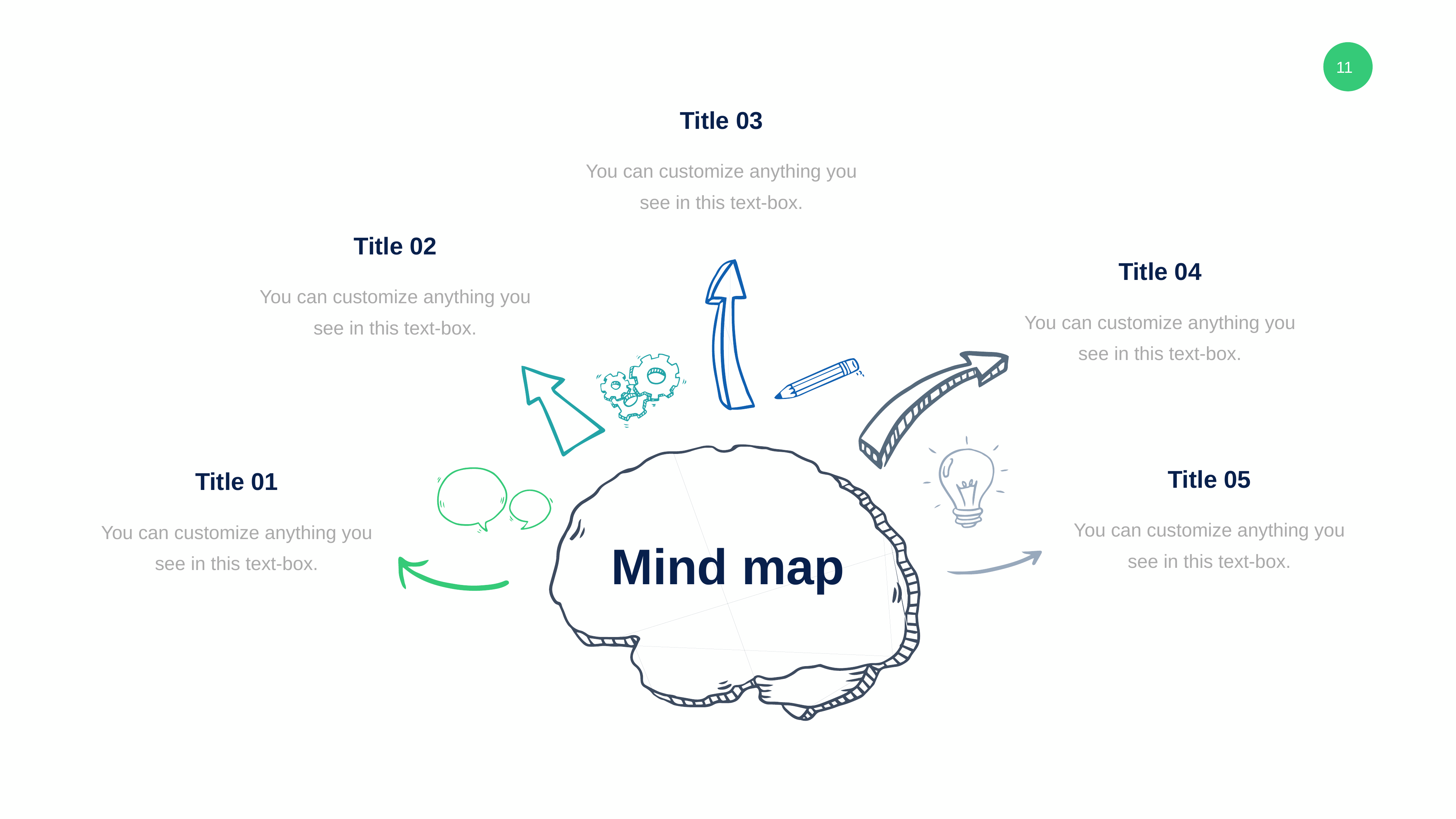

Title 03
You can customize anything you see in this text-box.
Title 02
Title 04

You can customize anything you see in this text-box.
You can customize anything you see in this text-box.
Title 05
Title 01
You can customize anything you see in this text-box.
You can customize anything you see in this text-box.
Mind map